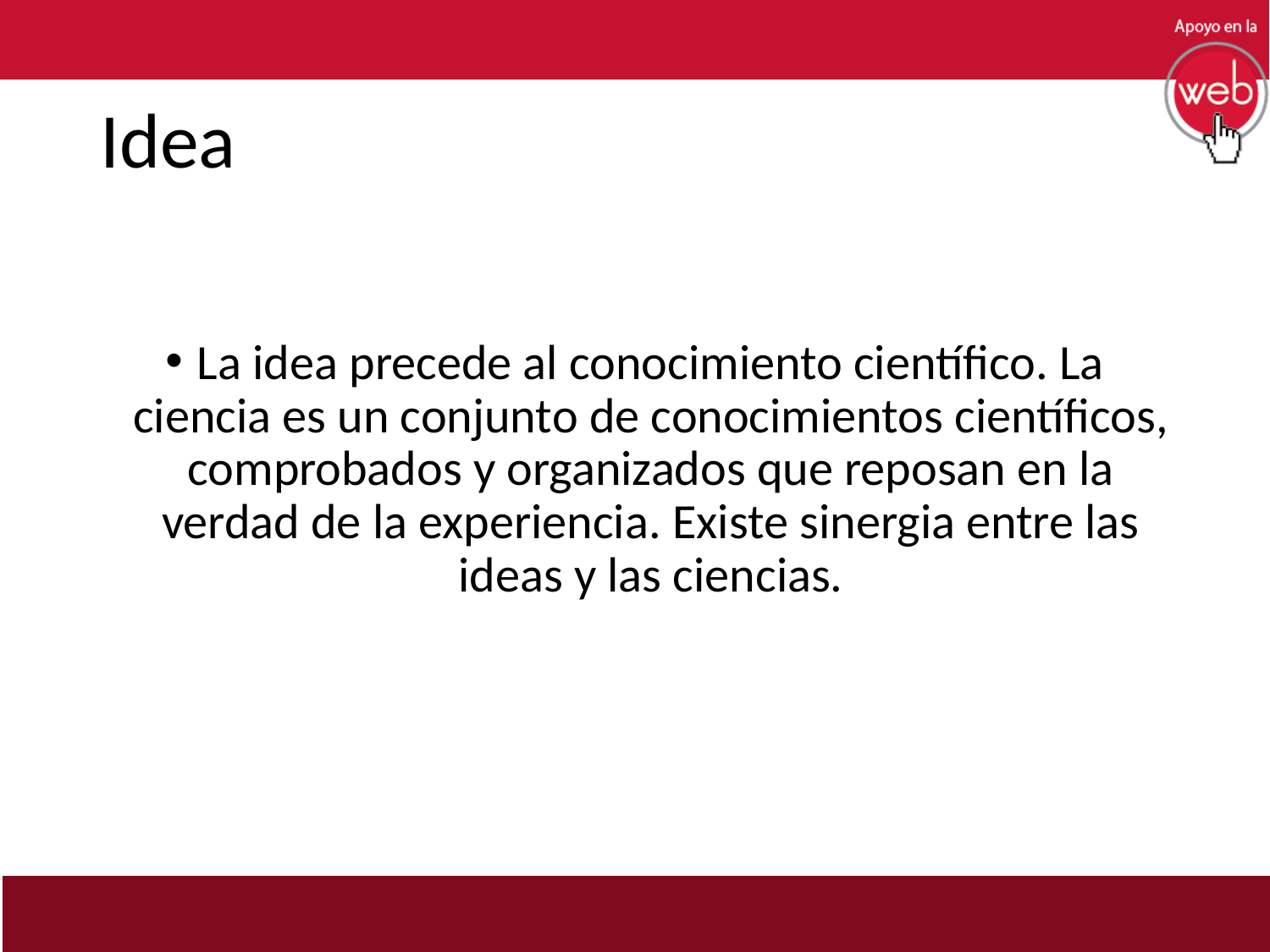

# Idea

La idea precede al conocimiento científico. La ciencia es un conjunto de conocimientos científicos, comprobados y organizados que reposan en la verdad de la experiencia. Existe sinergia entre las ideas y las ciencias.